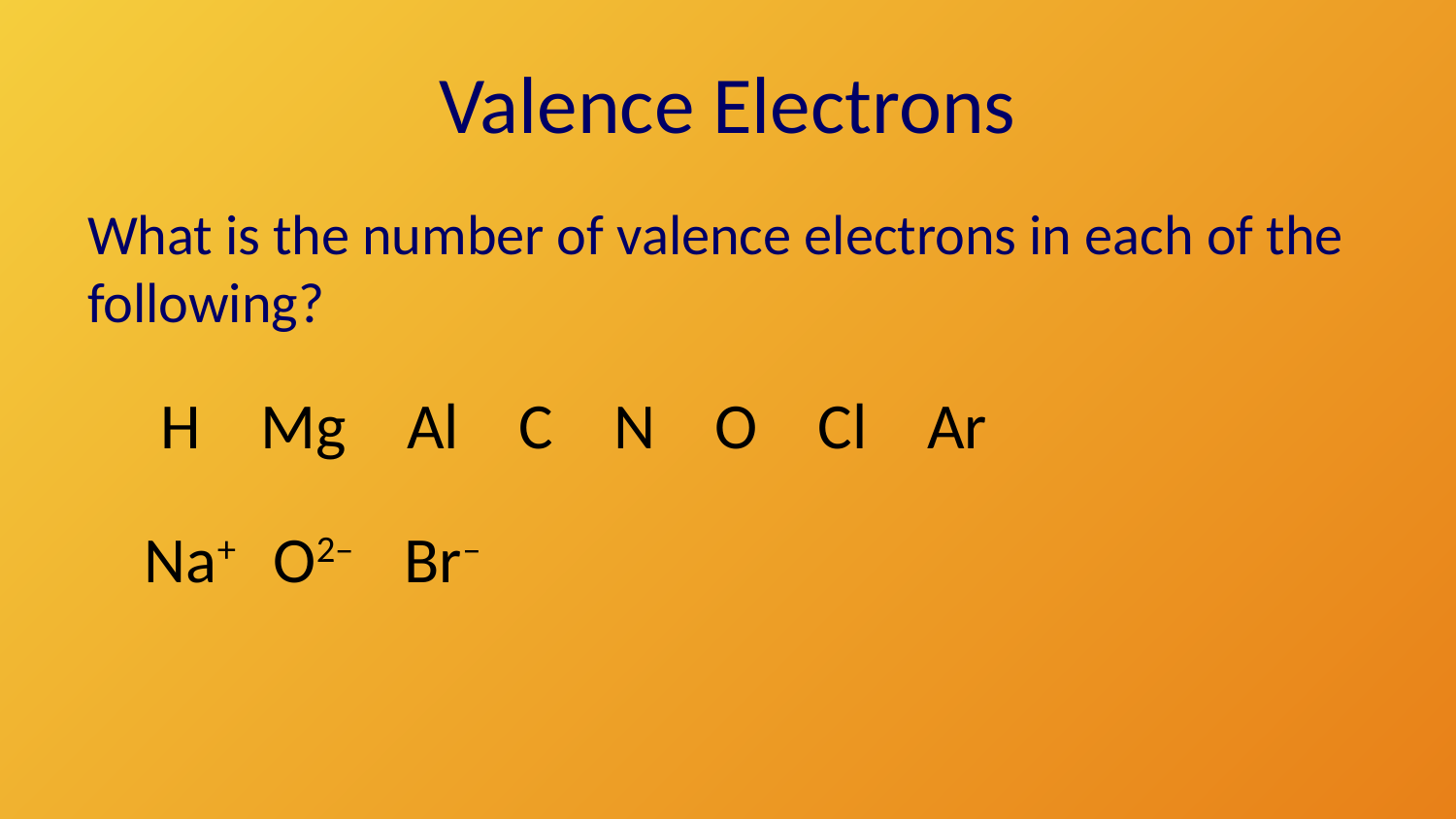

# Valence Electrons
What is the number of valence electrons in each of the following?
H
Mg
Al
C
N
O
Cl
Ar
Na+
O2–
Br–